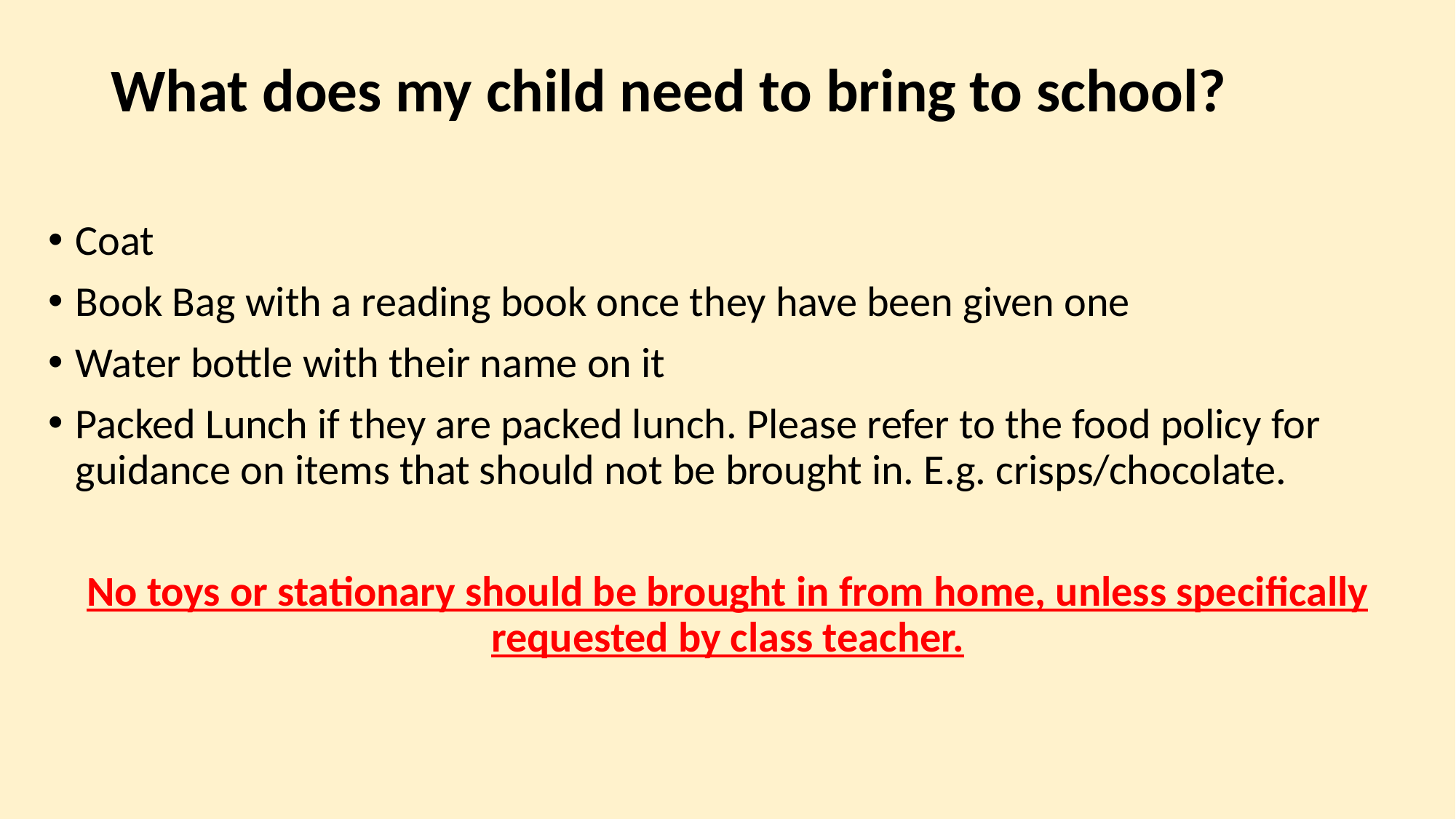

# What does my child need to bring to school?
Coat
Book Bag with a reading book once they have been given one
Water bottle with their name on it
Packed Lunch if they are packed lunch. Please refer to the food policy for guidance on items that should not be brought in. E.g. crisps/chocolate.

No toys or stationary should be brought in from home, unless specifically requested by class teacher.